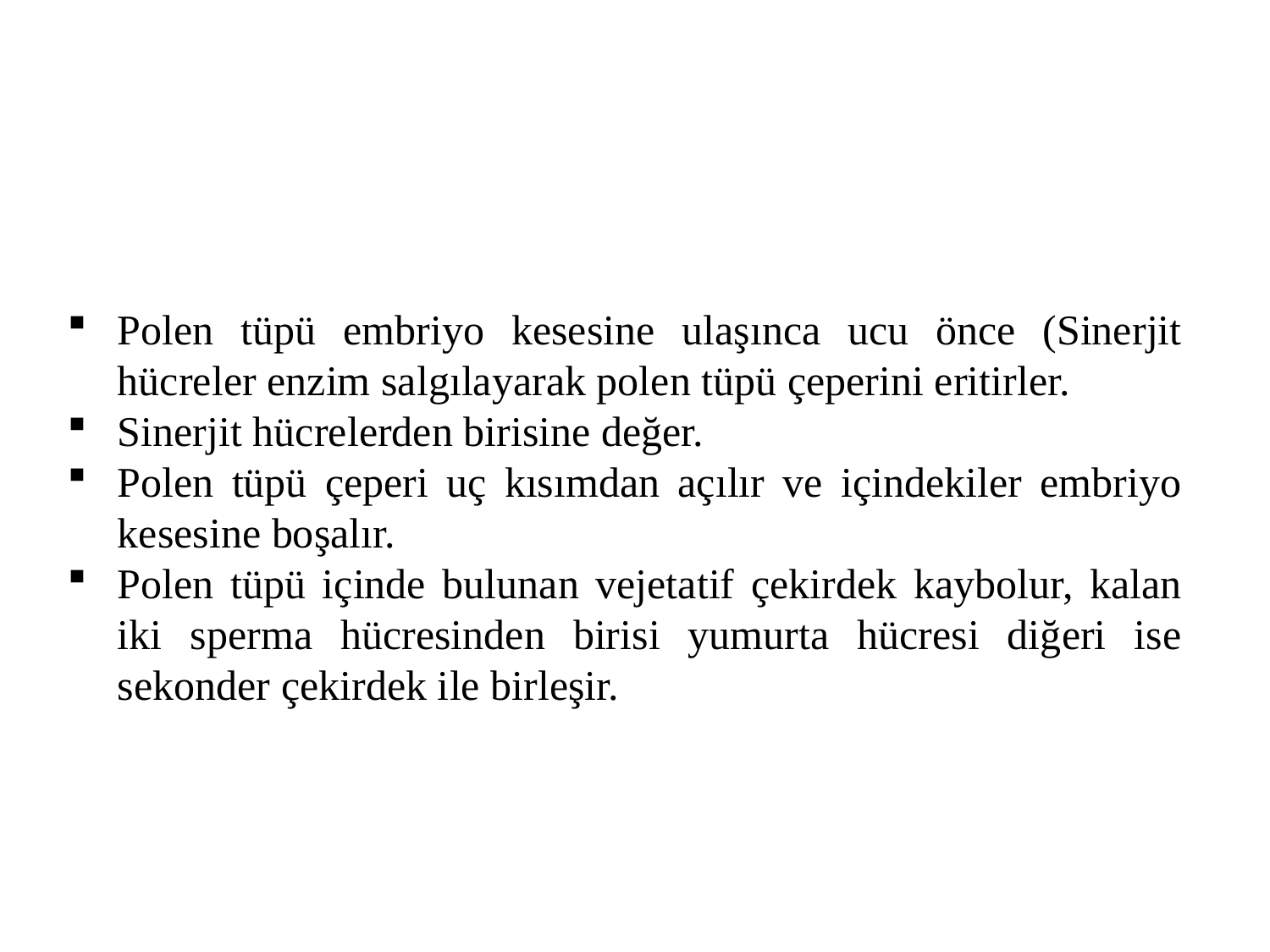

Polen tüpü embriyo kesesine ulaşınca ucu önce (Sinerjit hücreler enzim salgılayarak polen tüpü çeperini eritirler.
Sinerjit hücrelerden birisine değer.
Polen tüpü çeperi uç kısımdan açılır ve içindekiler embriyo kesesine boşalır.
Polen tüpü içinde bulunan vejetatif çekirdek kaybolur, kalan iki sperma hücresinden birisi yumurta hücresi diğeri ise sekonder çekirdek ile birleşir.